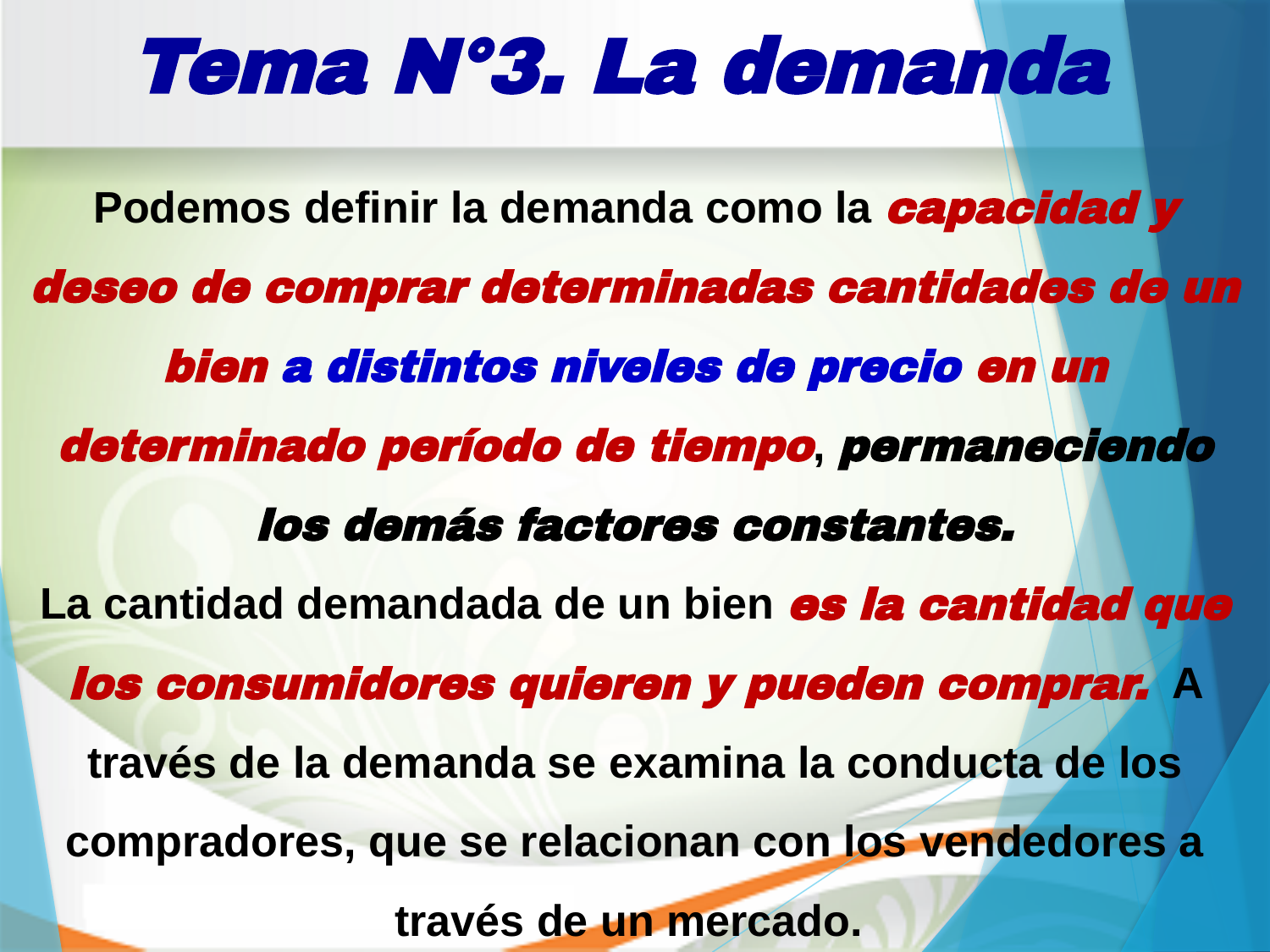

Tema N°3. La demanda
Podemos definir la demanda como la capacidad y deseo de comprar determinadas cantidades de un bien a distintos niveles de precio en un determinado período de tiempo, permaneciendo los demás factores constantes.
La cantidad demandada de un bien es la cantidad que los consumidores quieren y pueden comprar.  A través de la demanda se examina la conducta de los compradores, que se relacionan con los vendedores a través de un mercado.
25